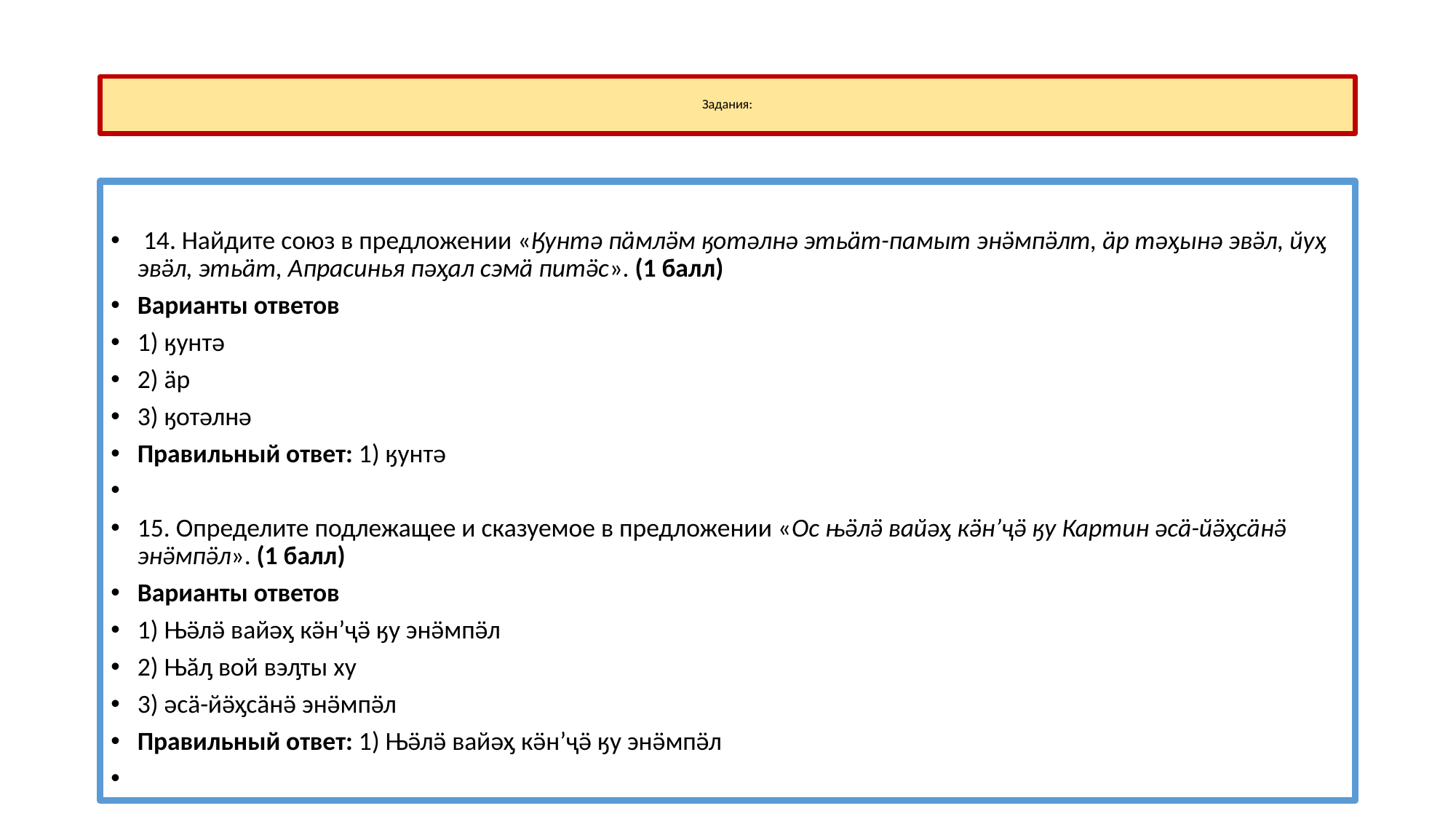

# Задания:

 14. Найдите союз в предложении «Ӄунтә пӓмлӛм ӄотәлнә этьӓт-памыт энӛмпӛлт, ӓр тәӽынә эвӛл, йуӽ эвӛл, этьӓт, Апрасинья пәӽал сэмӓ питӛс». (1 балл)
Варианты ответов
1) ӄунтә
2) ӓр
3) ӄотәлнә
Правильный ответ: 1) ӄунтә

15. Определите подлежащее и сказуемое в предложении «Ос њӛлӛ вайәӽ кӛнʼҷӛ ӄу Картин әсӓ-йӛӽсӓнӛ энӛмпӛл». (1 балл)
Варианты ответов
1) Њӛлӛ вайәӽ кӛнʼҷӛ ӄу энӛмпӛл
2) Њӑԓ вой вэԓты ху
3) әсӓ-йӛӽсӓнӛ энӛмпӛл
Правильный ответ: 1) Њӛлӛ вайәӽ кӛнʼҷӛ ӄу энӛмпӛл